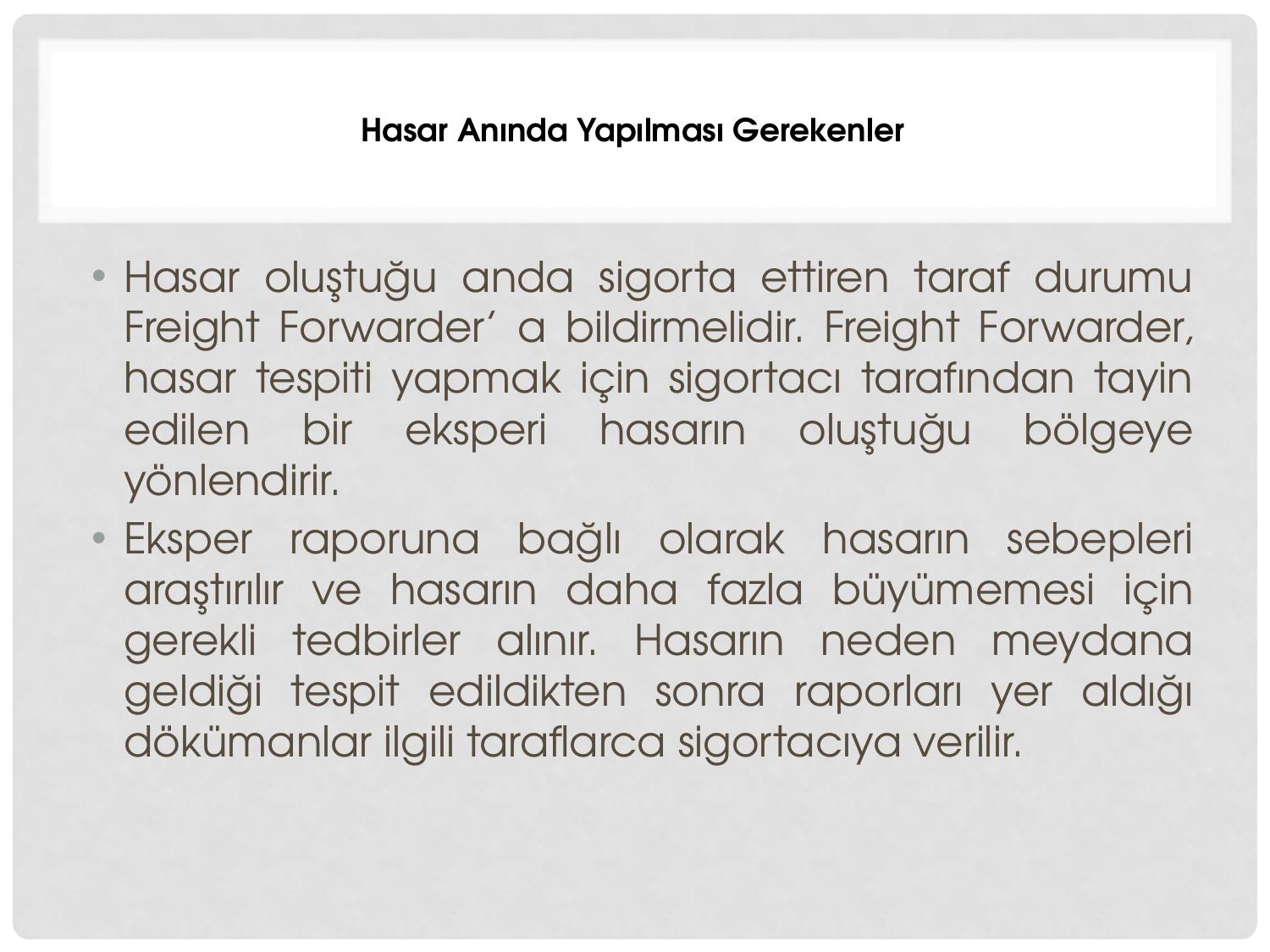

# Hasar Anında Yapılması Gerekenler
Hasar oluştuğu anda sigorta ettiren taraf durumu Freight Forwarder’ a bildirmelidir. Freight Forwarder, hasar tespiti yapmak için sigortacı tarafından tayin edilen bir eksperi hasarın oluştuğu bölgeye yönlendirir.
Eksper raporuna bağlı olarak hasarın sebepleri araştırılır ve hasarın daha fazla büyümemesi için gerekli tedbirler alınır. Hasarın neden meydana geldiği tespit edildikten sonra raporları yer aldığı dökümanlar ilgili taraflarca sigortacıya verilir.